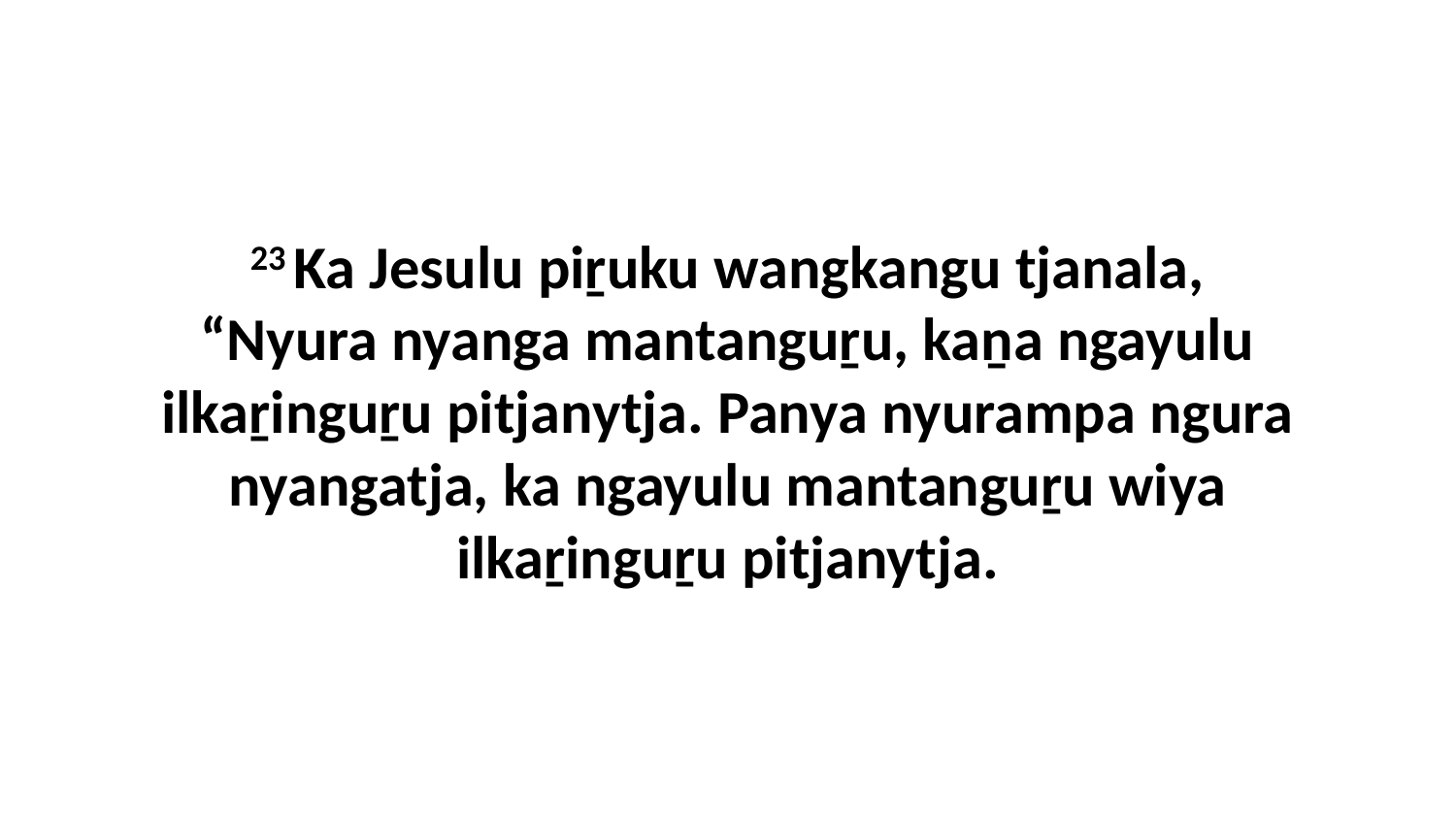

23 Ka Jesulu piṟuku wangkangu tjanala, “Nyura nyanga mantanguṟu, kaṉa ngayulu ilkaṟinguṟu pitjanytja. Panya nyurampa ngura nyangatja, ka ngayulu mantanguṟu wiya ilkaṟinguṟu pitjanytja.